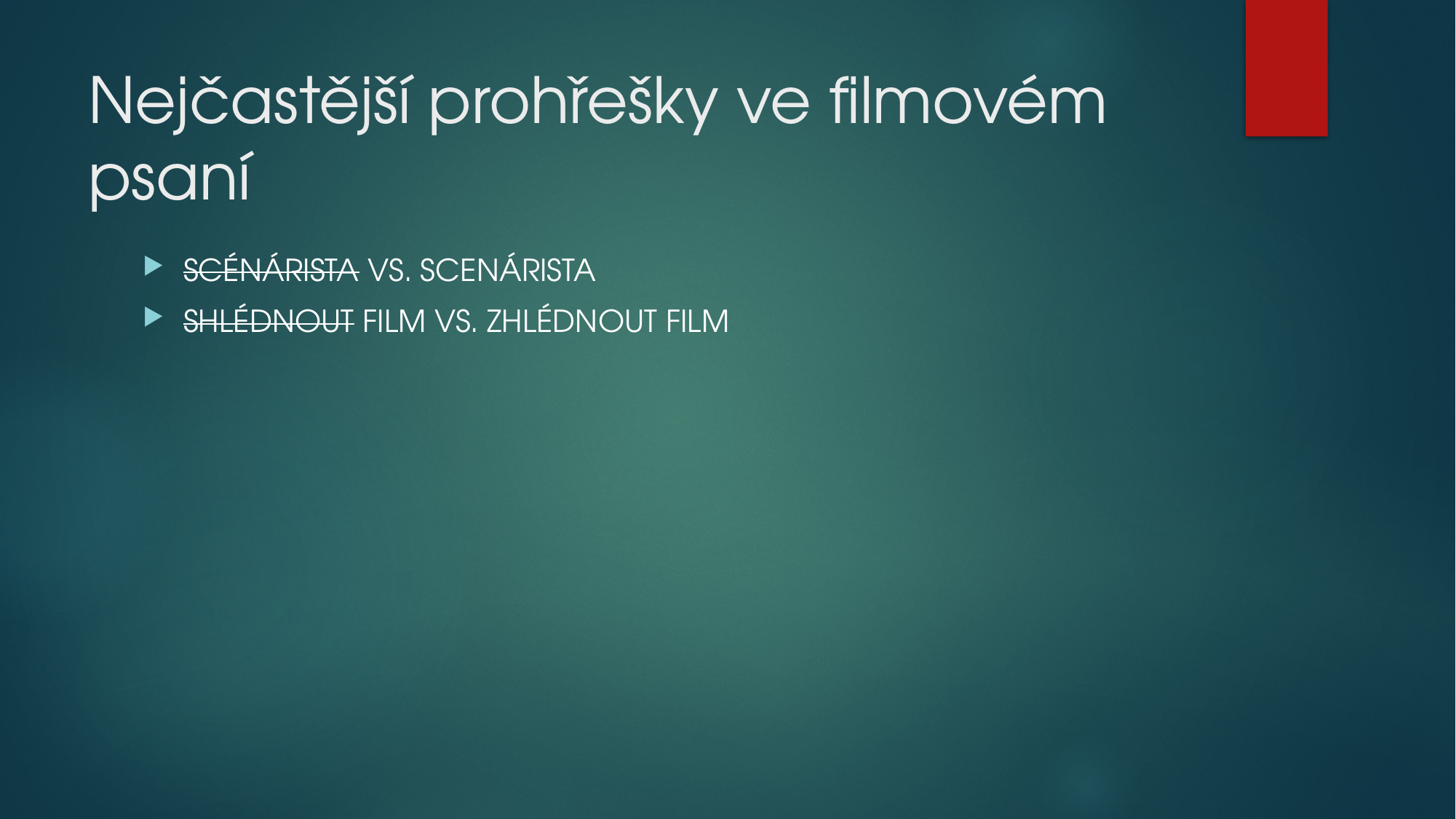

# Nejčastější prohřešky ve filmovém psaní
SCÉNÁRISTA VS. SCENÁRISTA
SHLÉDNOUT FILM VS. ZHLÉDNOUT FILM